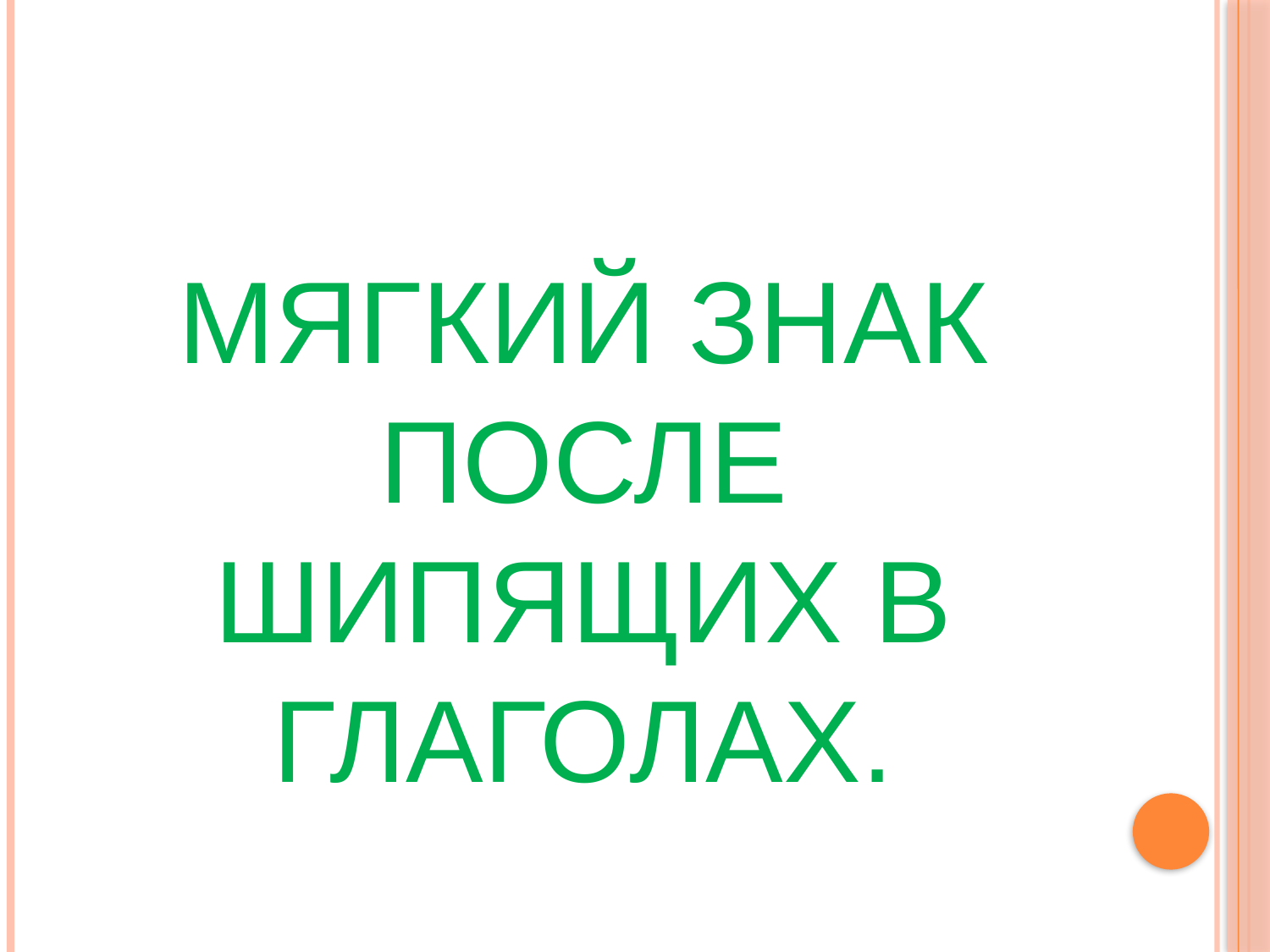

# МЯГКИЙ ЗНАК ПОСЛЕ ШИПЯЩИХ В ГЛАГОЛАХ.